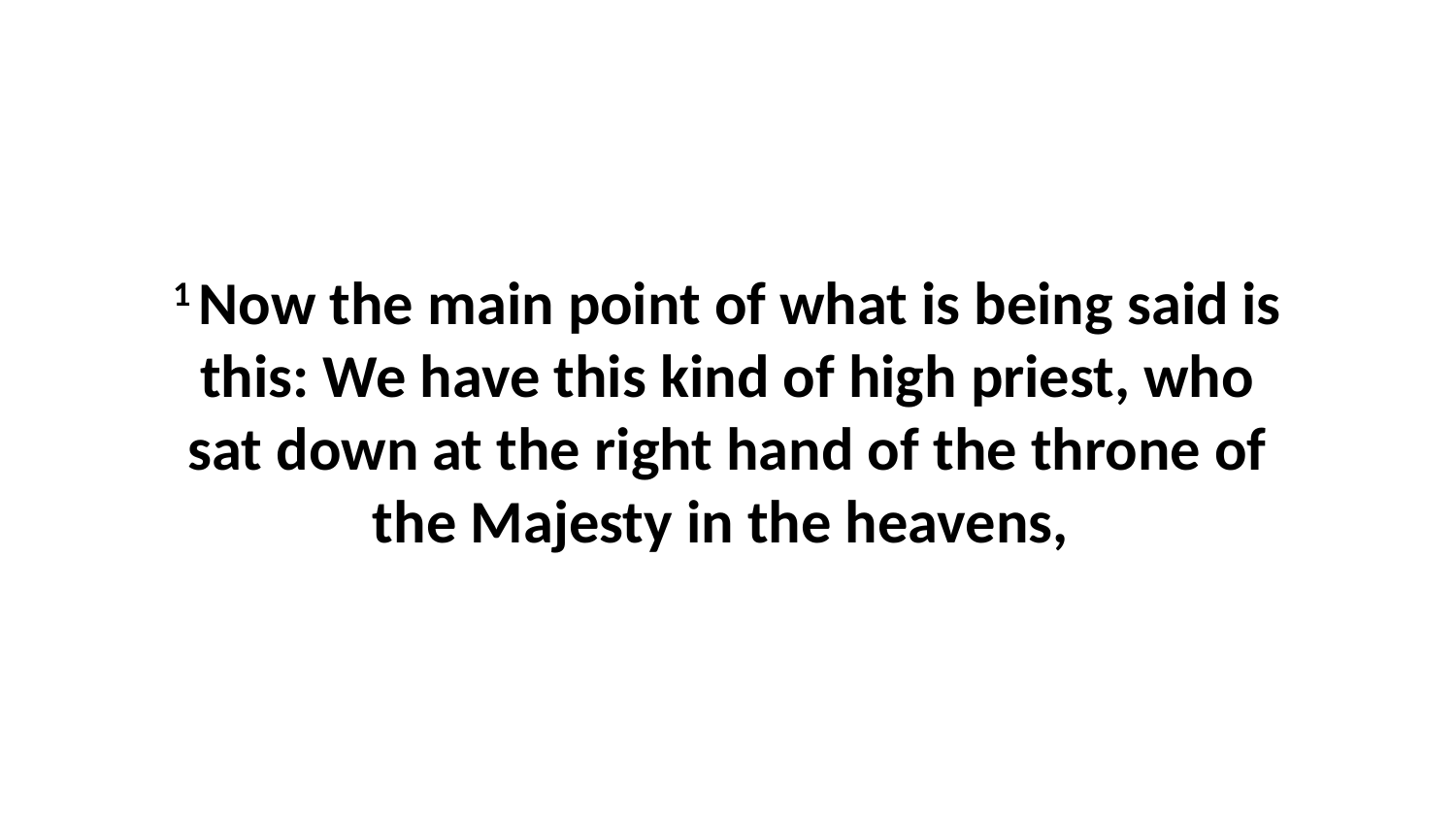

1 Now the main point of what is being said is this: We have this kind of high priest, who sat down at the right hand of the throne of the Majesty in the heavens,